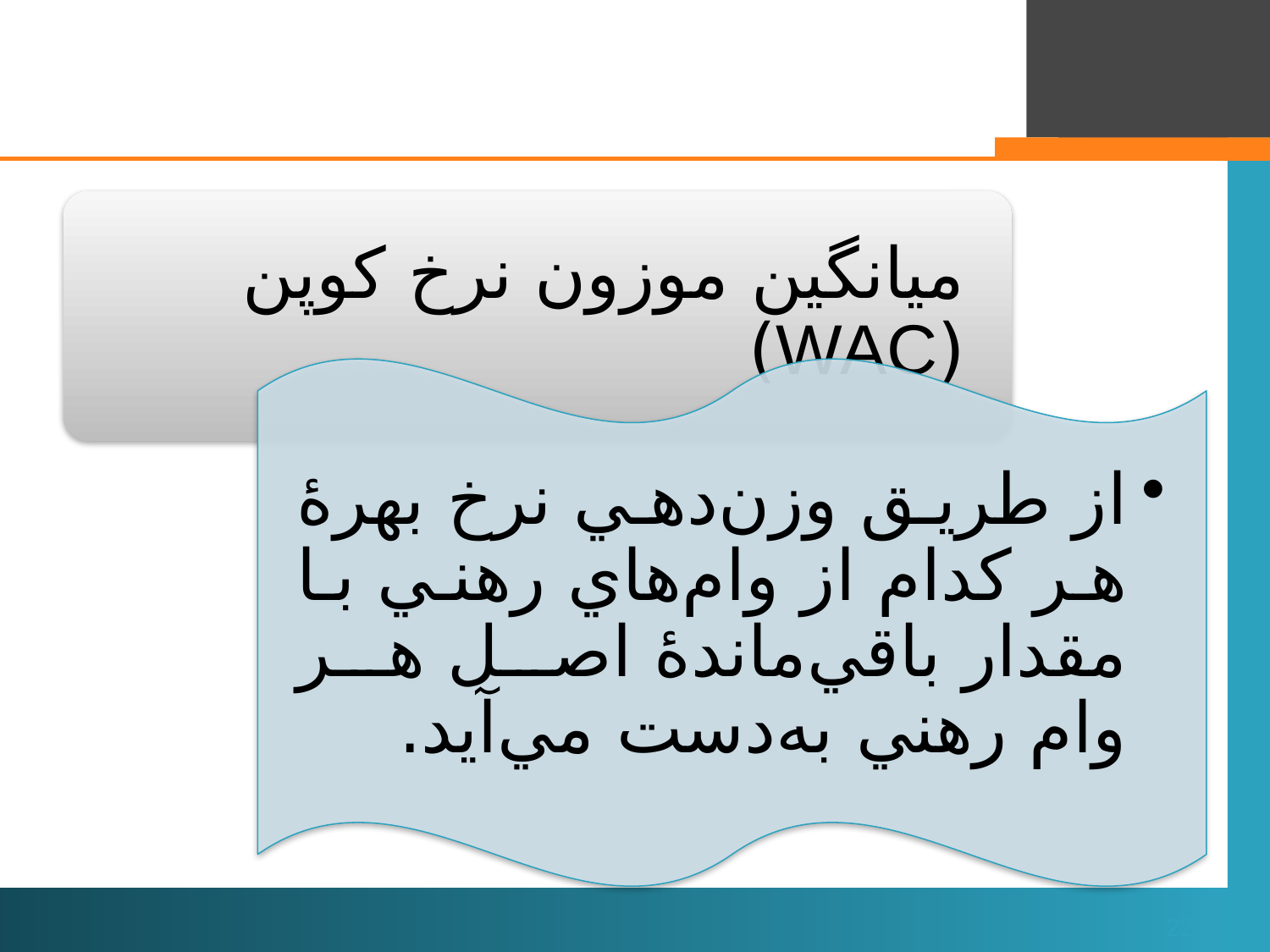

#
ميانگين موزون نرخ كوپن (WAC)
از طريق وزن‌دهي نرخ بهرۀ هر كدام از وام‌هاي رهني با مقدار باقي‌ماندۀ اصل هر وام رهني به‌دست مي‌آيد.
22